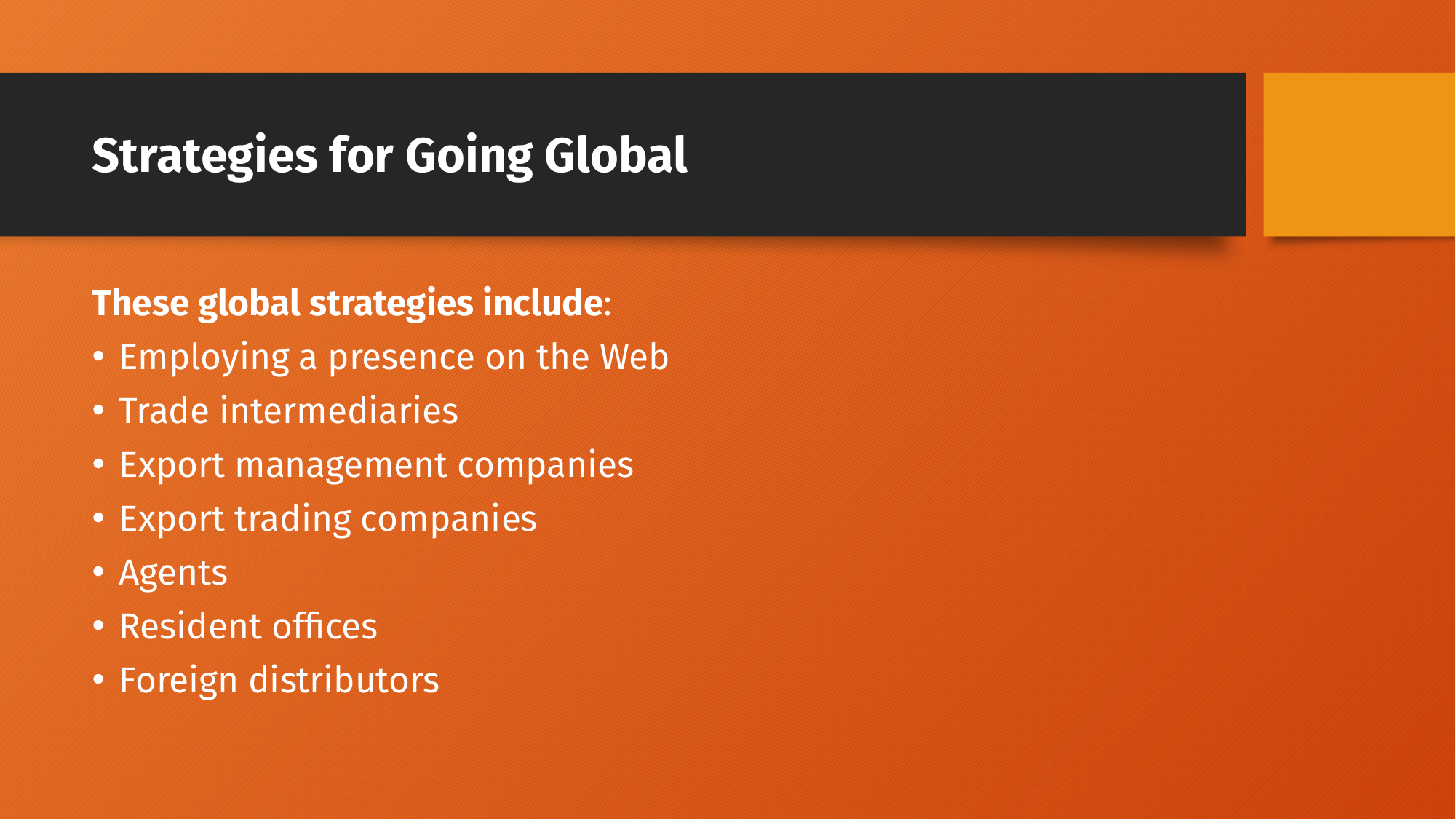

# Strategies for Going Global
These global strategies include:
Employing a presence on the Web
Trade intermediaries
Export management companies
Export trading companies
Agents
Resident offices
Foreign distributors